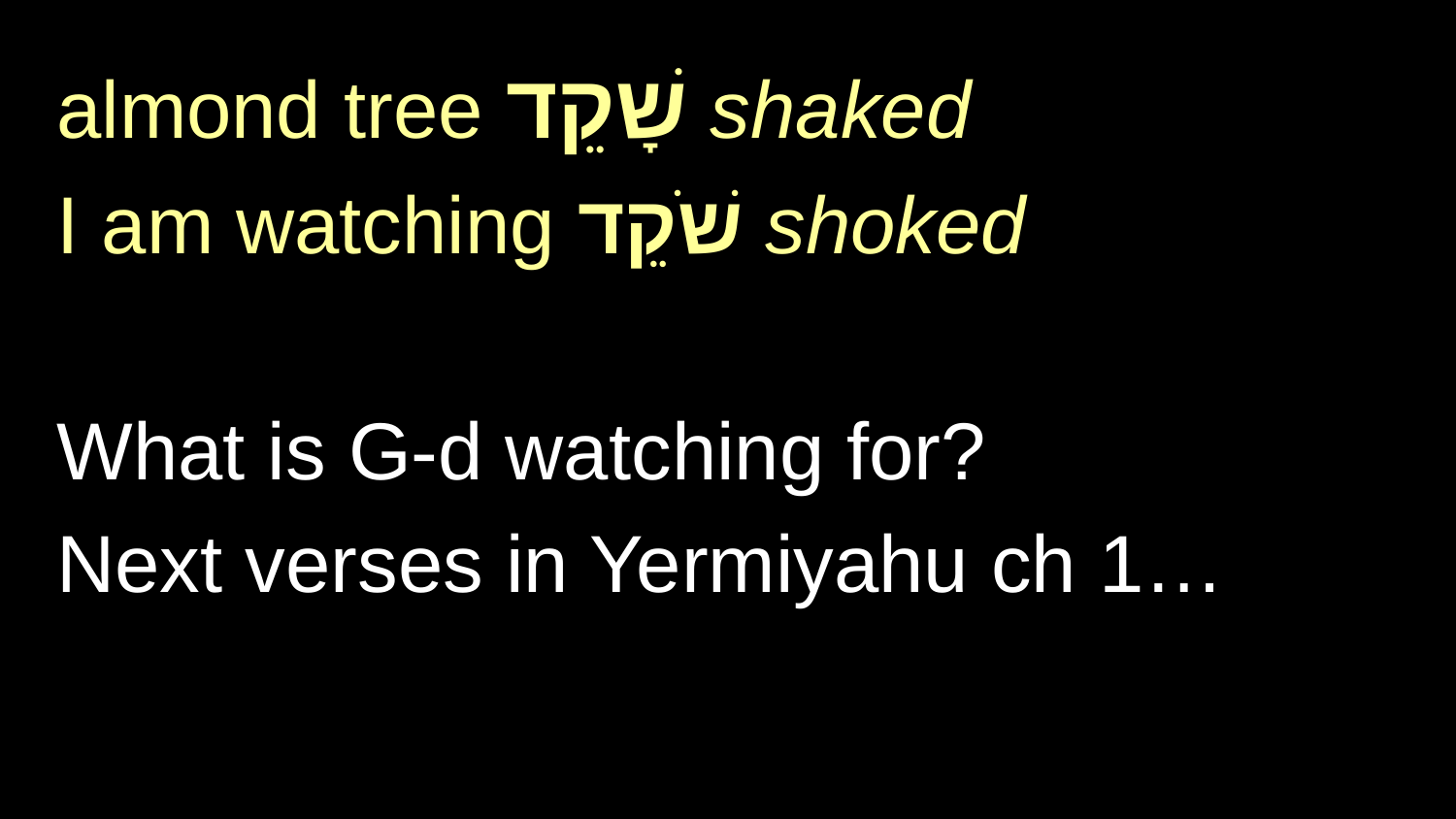

almond tree שָׁקֵד shaked
I am watching שֹׁקֵד shoked

What is G-d watching for?
Next verses in Yermiyahu ch 1…